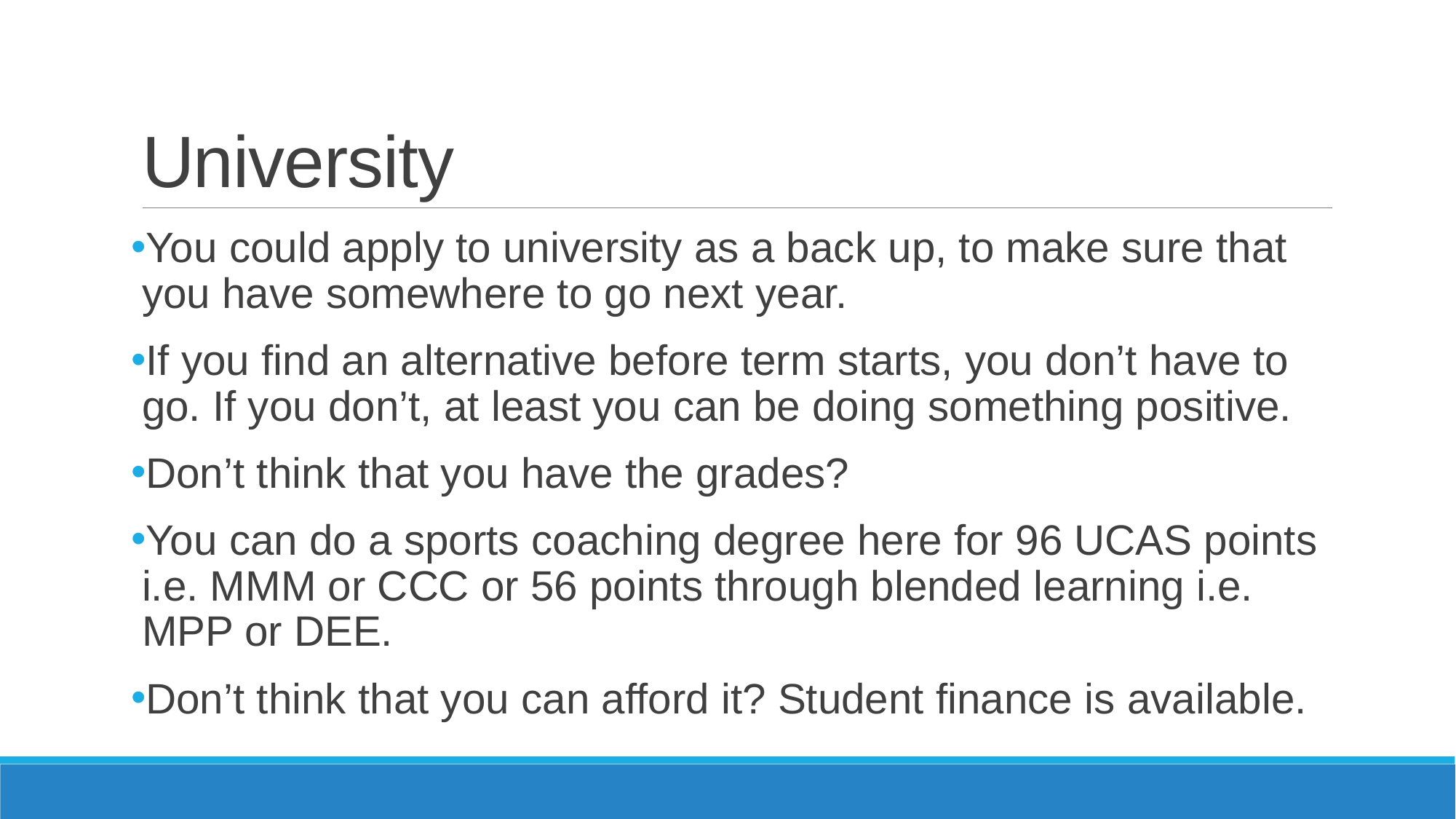

# University
You could apply to university as a back up, to make sure that you have somewhere to go next year.
If you find an alternative before term starts, you don’t have to go. If you don’t, at least you can be doing something positive.
Don’t think that you have the grades?
You can do a sports coaching degree here for 96 UCAS points i.e. MMM or CCC or 56 points through blended learning i.e. MPP or DEE.
Don’t think that you can afford it? Student finance is available.